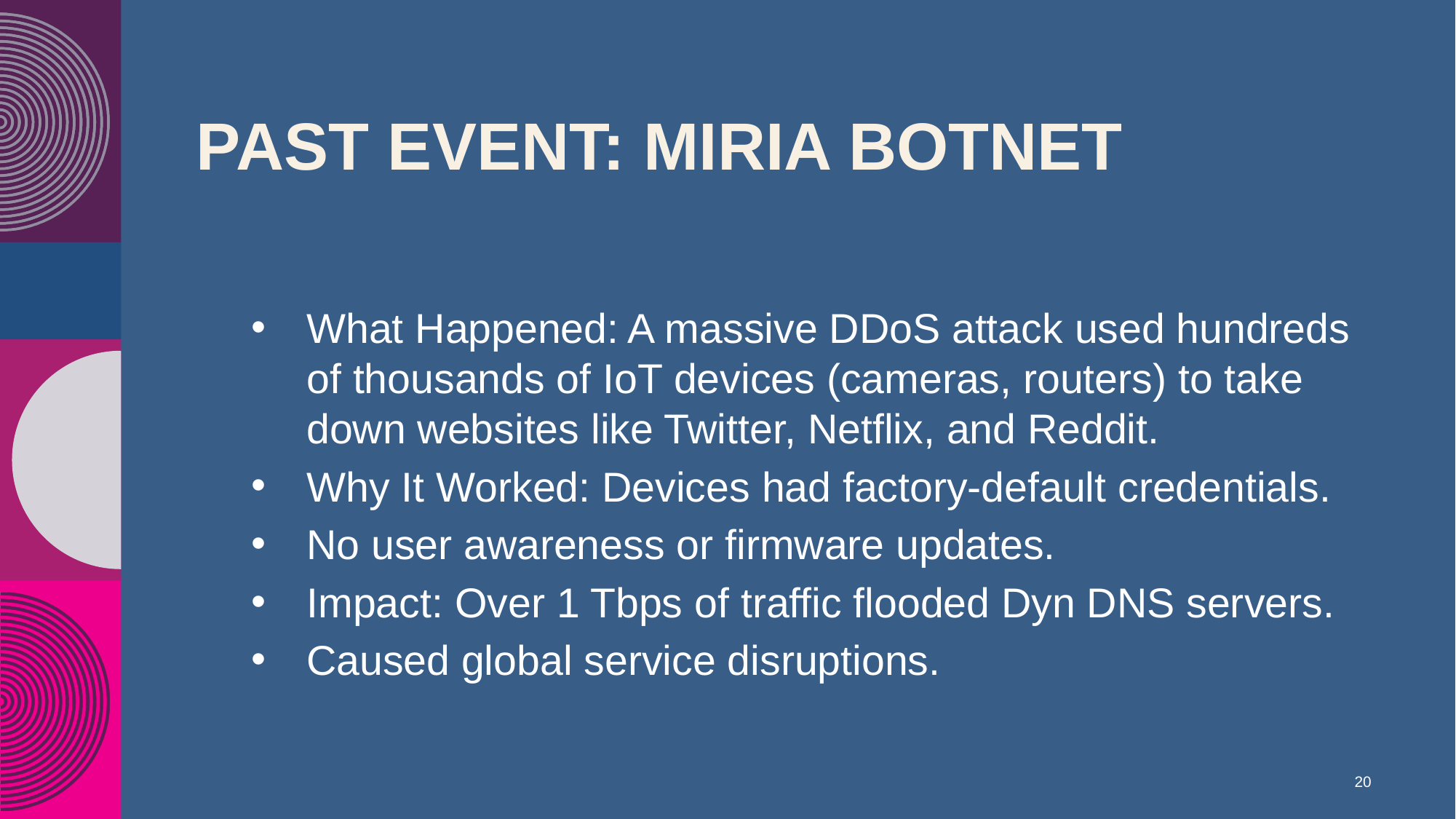

# Past Event: Miria Botnet
What Happened: A massive DDoS attack used hundreds of thousands of IoT devices (cameras, routers) to take down websites like Twitter, Netflix, and Reddit.
Why It Worked: Devices had factory-default credentials.
No user awareness or firmware updates.
Impact: Over 1 Tbps of traffic flooded Dyn DNS servers.
Caused global service disruptions.
20